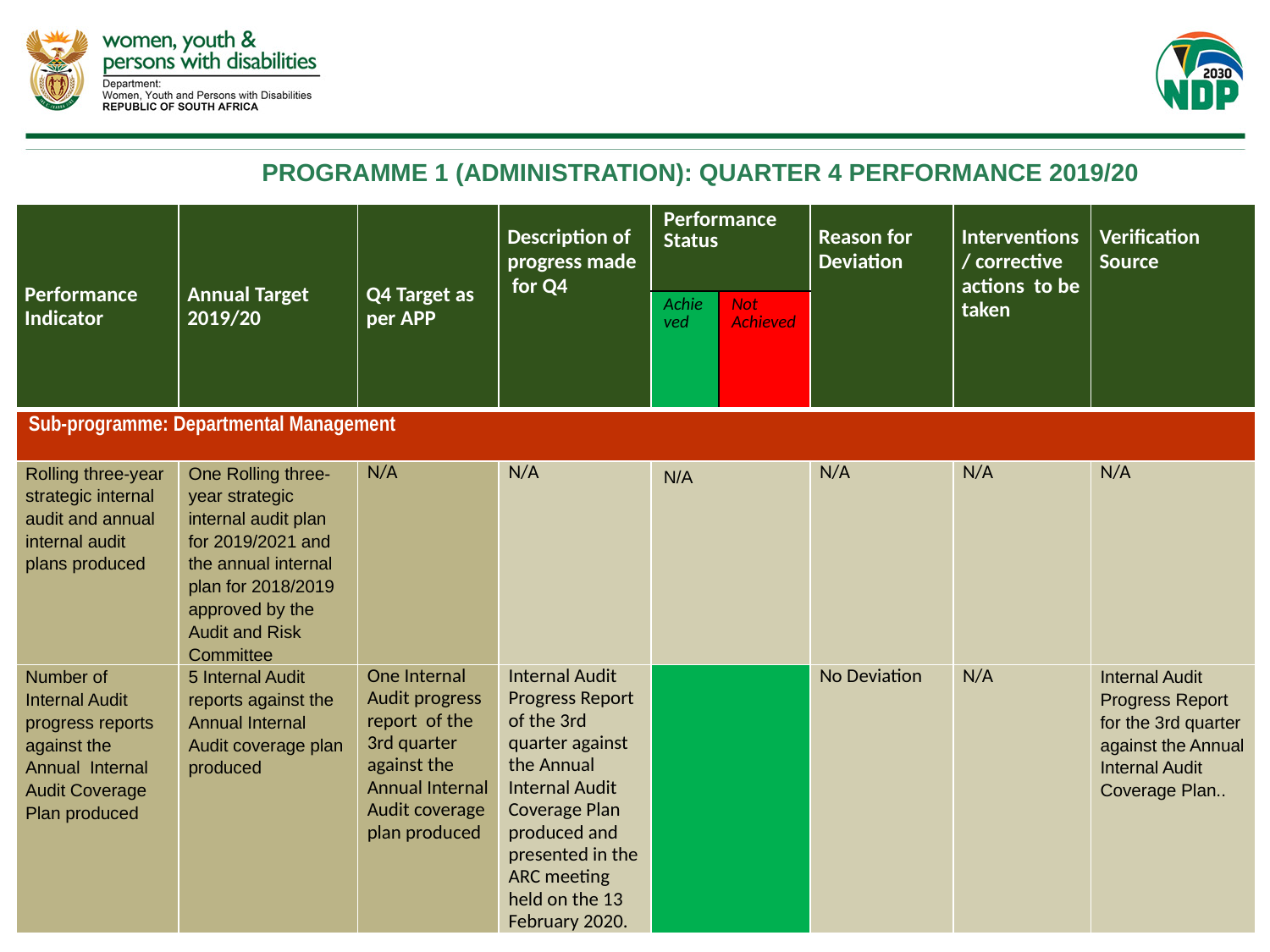

# PROGRAMME 1 (ADMINISTRATION): QUARTER 4 PERFORMANCE 2019/20
| Performance Indicator | Annual Target 2019/20 | Q4 Target as per APP | Description of progress made for Q4 | Performance Status |  | Reason for Deviation | Interventions / corrective actions to be taken | Verification Source |
| --- | --- | --- | --- | --- | --- | --- | --- | --- |
|  |  |  |  | Achieved | Not Achieved |  |  |  |
| Sub-programme: Departmental Management |  |  |  |  |  |  |  |  |
| Rolling three-year strategic internal audit and annual internal audit plans produced | One Rolling three-year strategic internal audit plan for 2019/2021 and the annual internal plan for 2018/2019 approved by the Audit and Risk Committee | N/A | N/A | N/A |  | N/A | N/A | N/A |
| Number of Internal Audit progress reports against the Annual Internal Audit Coverage Plan produced | 5 Internal Audit reports against the Annual Internal Audit coverage plan produced | One Internal Audit progress report of the 3rd quarter against the Annual Internal Audit coverage plan produced | Internal Audit Progress Report of the 3rd quarter against the Annual Internal Audit Coverage Plan produced and presented in the ARC meeting held on the 13 February 2020. |  |  | No Deviation | N/A | Internal Audit Progress Report for the 3rd quarter against the Annual Internal Audit Coverage Plan.. |